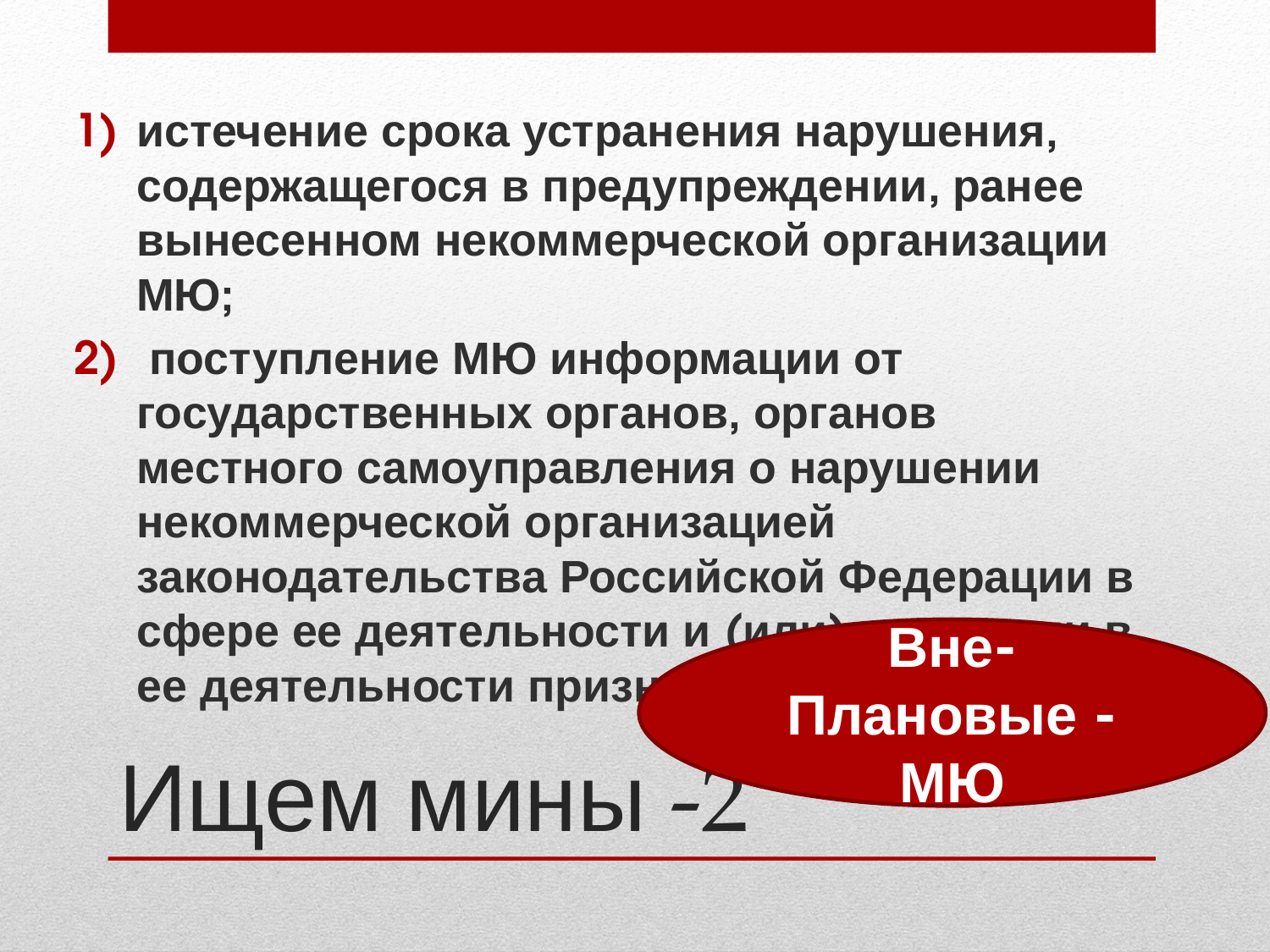

истечение срока устранения нарушения, содержащегося в предупреждении, ранее вынесенном некоммерческой организации МЮ;
 поступление МЮ информации от государственных органов, органов местного самоуправления о нарушении некоммерческой организацией законодательства Российской Федерации в сфере ее деятельности и (или) о наличии в ее деятельности признаков экстремизма;

Вне-
Плановые -МЮ
# Ищем мины -2